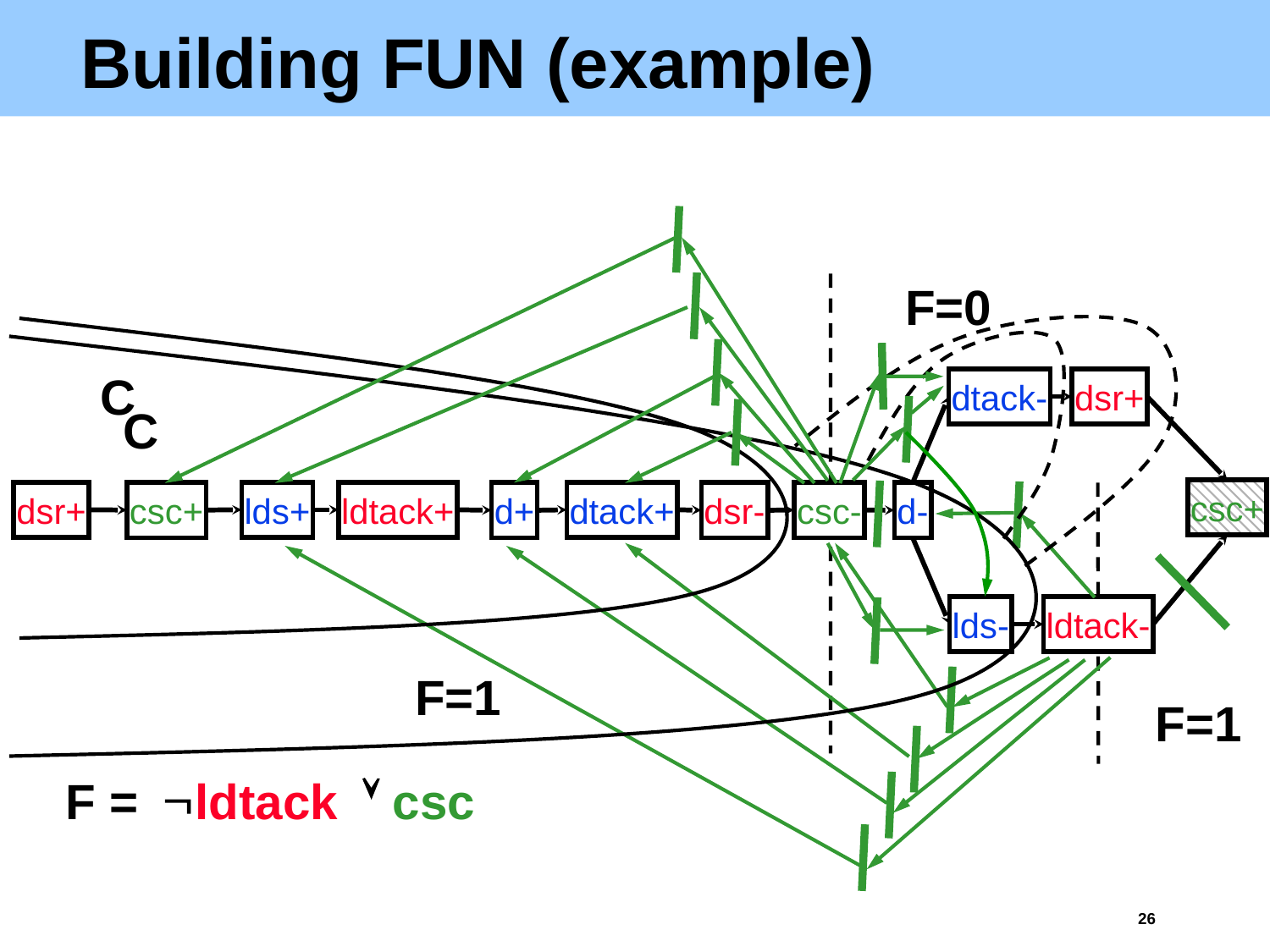

# Building FUN (example)

F=0

C

C
dtack-
dsr+
csc+

dsr+
lds+
ldtack+
dtack+
csc+
csc-
d+
dsr-
d-

lds-
ldtack-
F=1
F=1
F = ¬ldtack ∨ csc